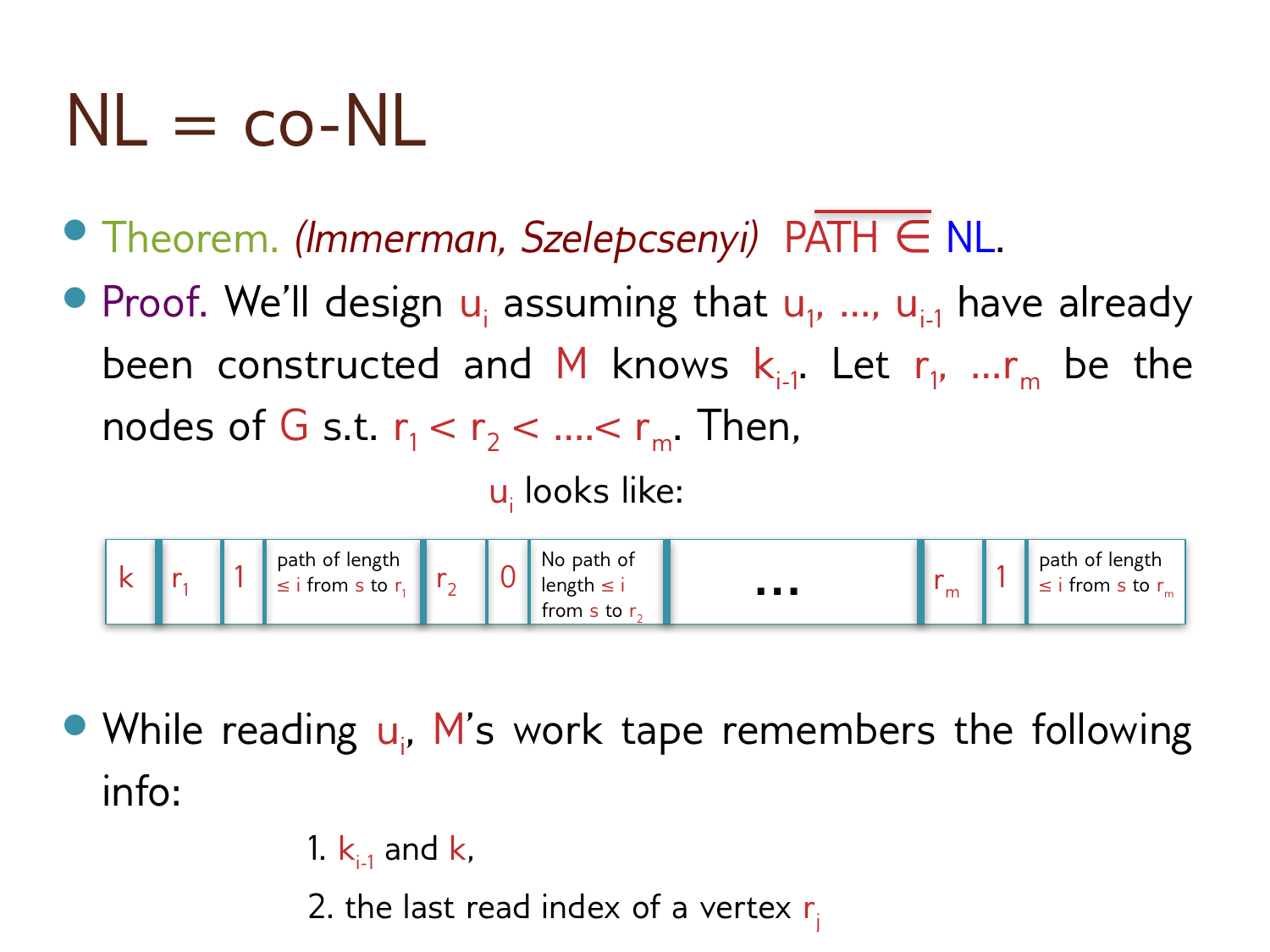

# NL = co-NL
Theorem. (Immerman, Szelepcsenyi)  PATH ∈ NL.
Proof. We’ll design ui assuming that u1, …, ui-1 have already been constructed and M knows ki-1. Let r1, …rm be the nodes of G s.t. r1 < r2 < ….< rm. Then,

While reading ui, M’s work tape remembers the following info:
                       1. ki-1 and k,
                       2. the last read index of a vertex rj
ui looks like:
…

path of length
≤ i from s to r1
No path of length ≤ i
from s to r2
path of length
≤ i from s to rm
k
r1
1
r2
0
1
rm